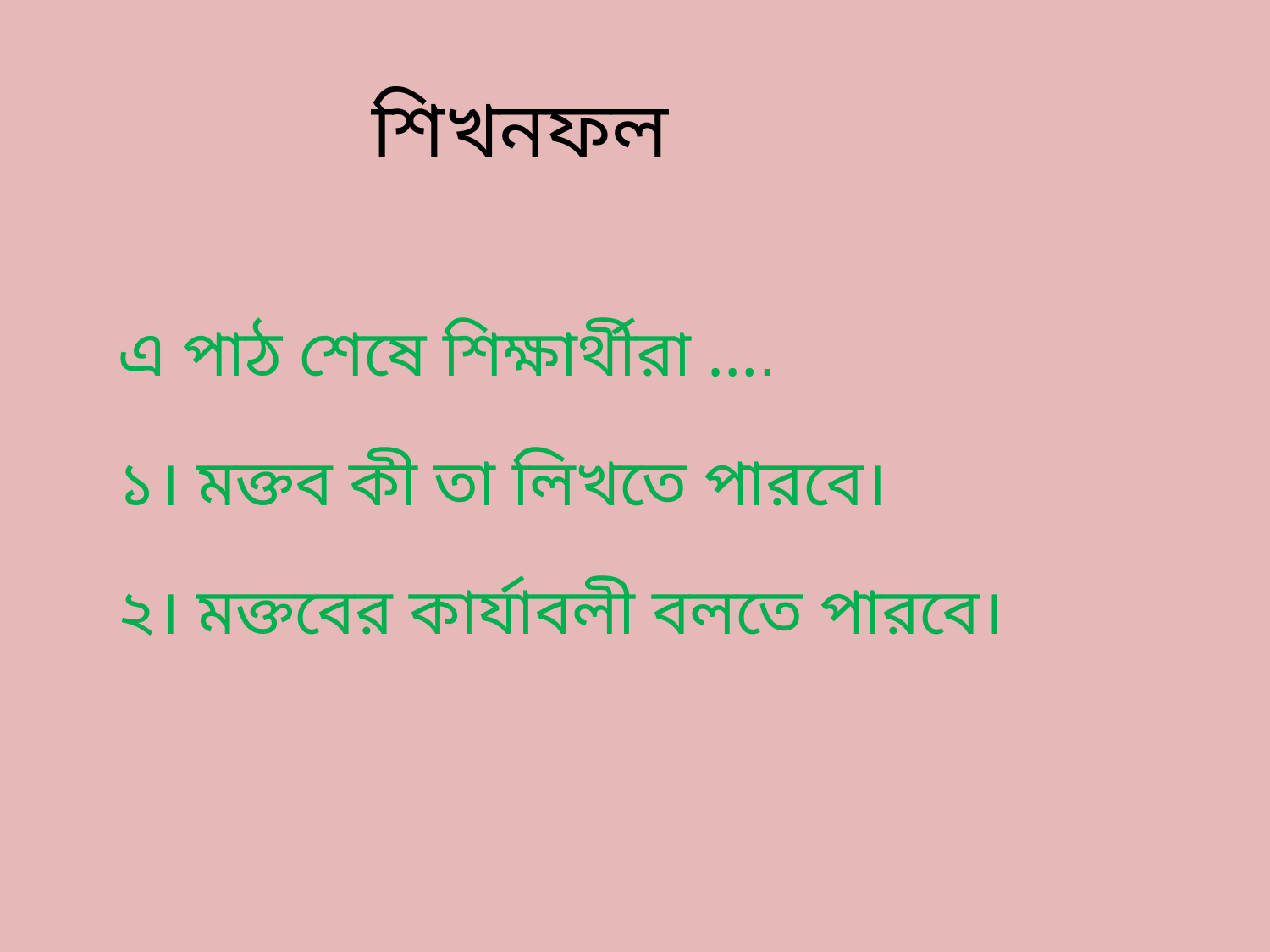

শিখনফল
এ পাঠ শেষে শিক্ষার্থীরা ….

১। মক্তব কী তা লিখতে পারবে।

২। মক্তবের কার্যাবলী বলতে পারবে।
মুহাম্মদ শহীদুল্লাহ, প্রভাষক, ইসলাম শিক্ষা